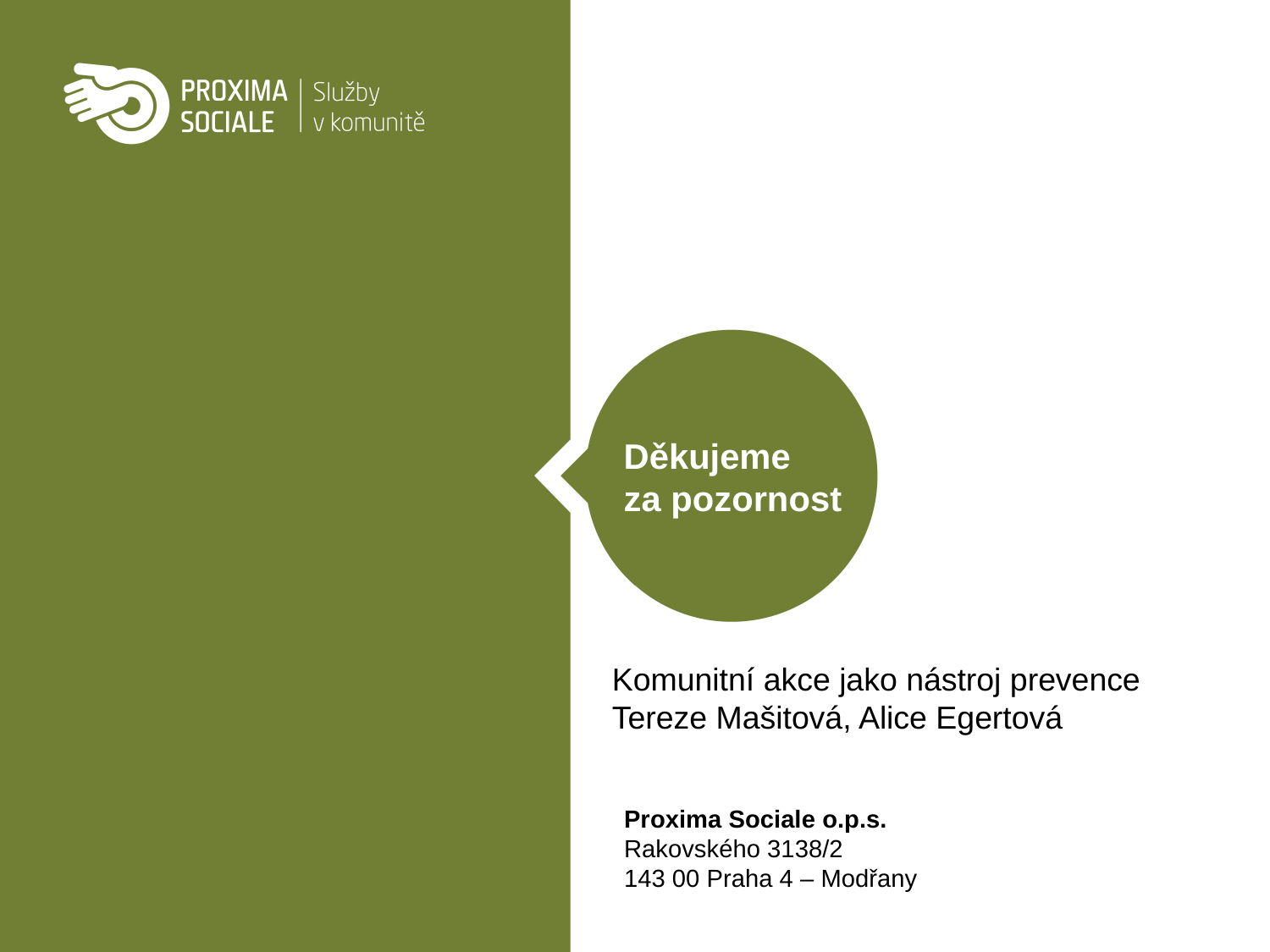

Děkujeme
za pozornost
Komunitní akce jako nástroj prevence
Tereze Mašitová, Alice Egertová
Podtitul prezentace Ι autor
Proxima Sociale o.p.s.
Rakovského 3138/2
143 00 Praha 4 – Modřany